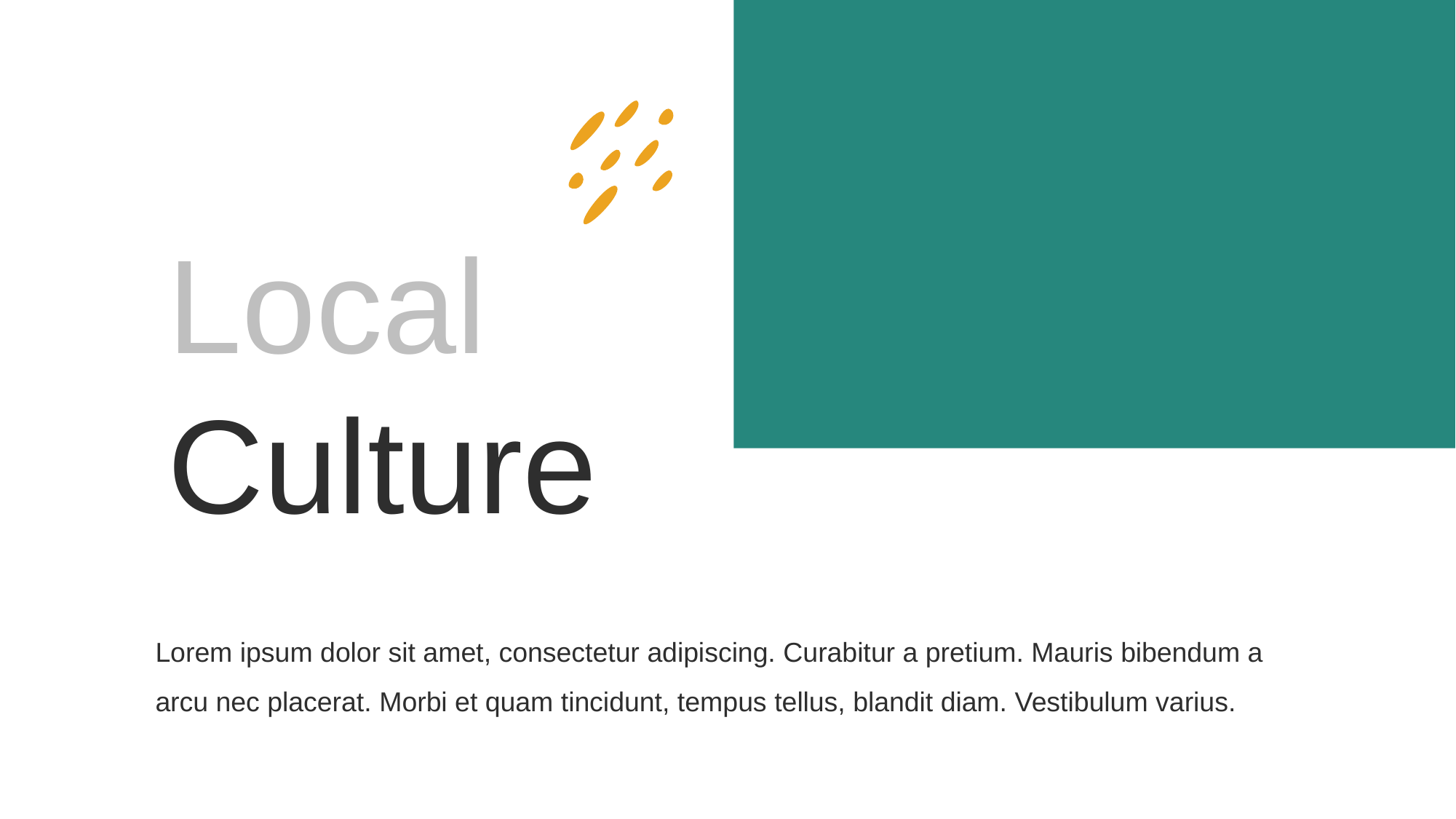

Local
Culture
Lorem ipsum dolor sit amet, consectetur adipiscing. Curabitur a pretium. Mauris bibendum a arcu nec placerat. Morbi et quam tincidunt, tempus tellus, blandit diam. Vestibulum varius.